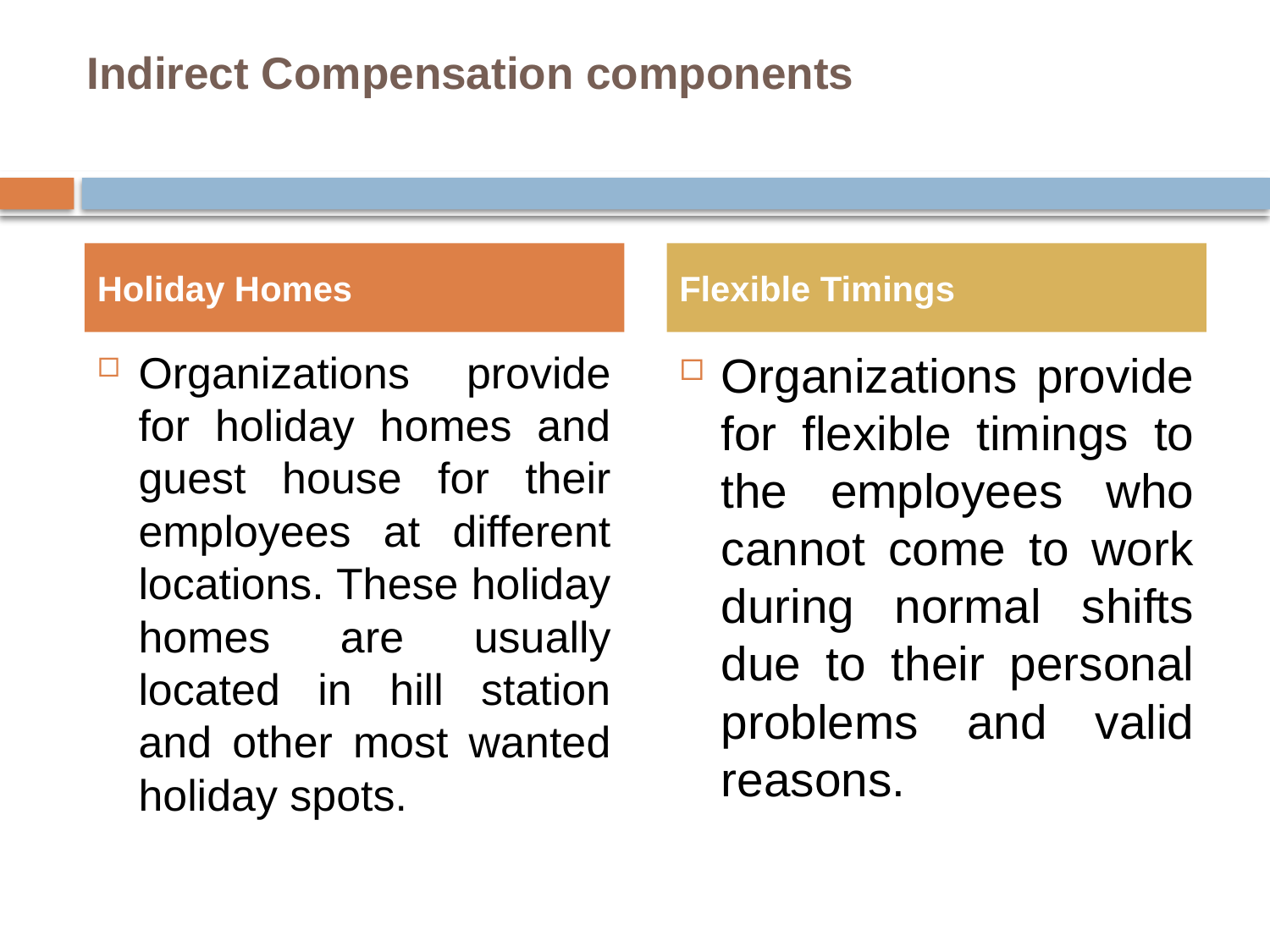

# Indirect Compensation components
Holiday Homes
Flexible Timings
Organizations provide for holiday homes and guest house for their employees at different locations. These holiday homes are usually located in hill station and other most wanted holiday spots.
Organizations provide for flexible timings to the employees who cannot come to work during normal shifts due to their personal problems and valid reasons.